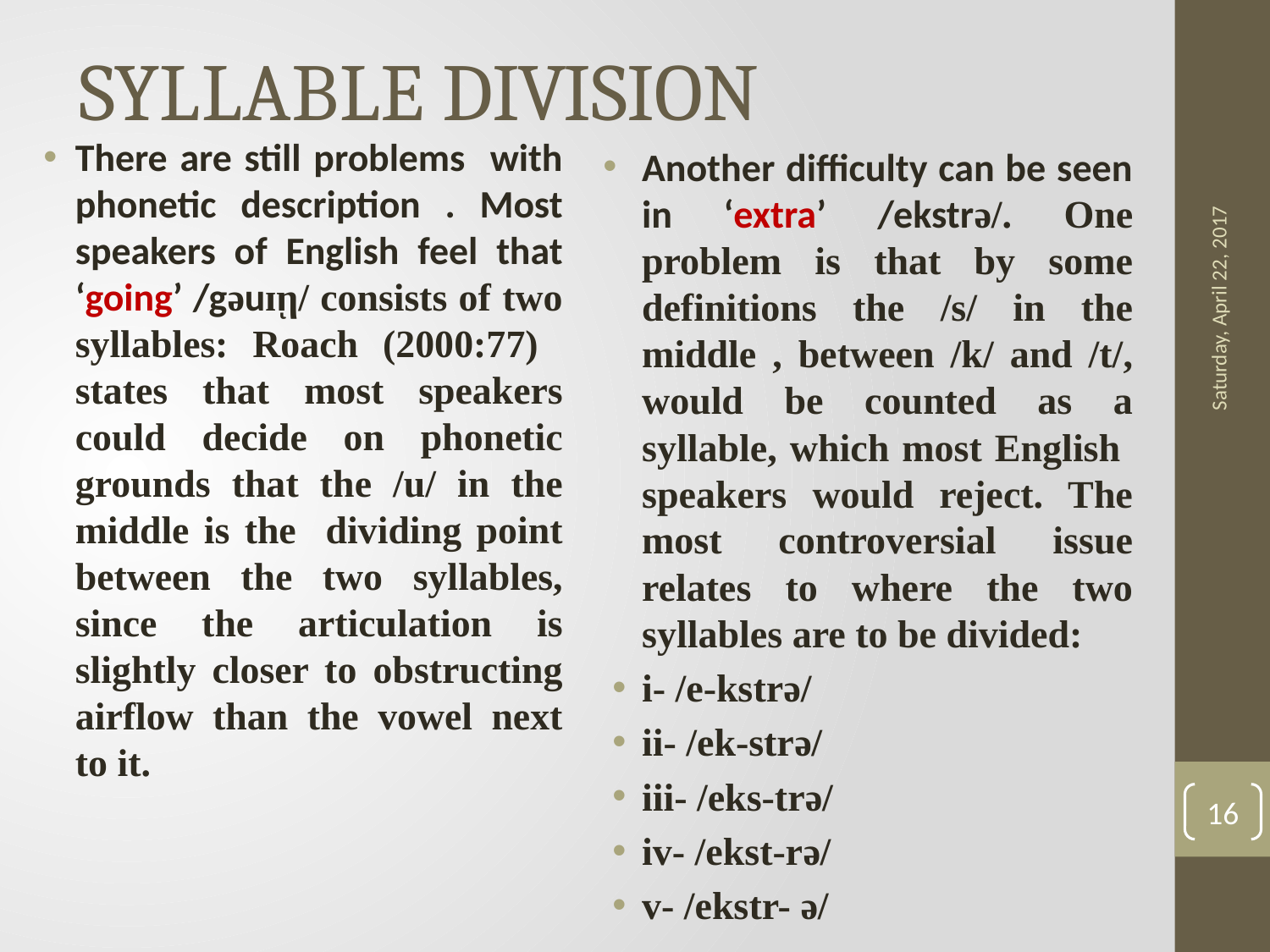

# SYLLABLE DIVISION
There are still problems  with phonetic description . Most speakers of English feel that ‘going’ /gǝuɪῃ/ consists of two syllables: Roach (2000:77)  states that most speakers could decide on phonetic grounds that the /u/ in the middle is the  dividing point between the two syllables, since the articulation is slightly closer to obstructing airflow than the vowel next to it.
Another difficulty can be seen in ‘extra’ /ekstrǝ/. One problem is that by some definitions the /s/ in the middle , between /k/ and /t/, would be counted as a syllable, which most English  speakers would reject. The most controversial issue relates to where the two syllables are to be divided:
i- /e-kstrǝ/
ii- /ek-strǝ/
iii- /eks-trǝ/
iv- /ekst-rǝ/
v- /ekstr- ǝ/
Saturday, April 22, 2017
16